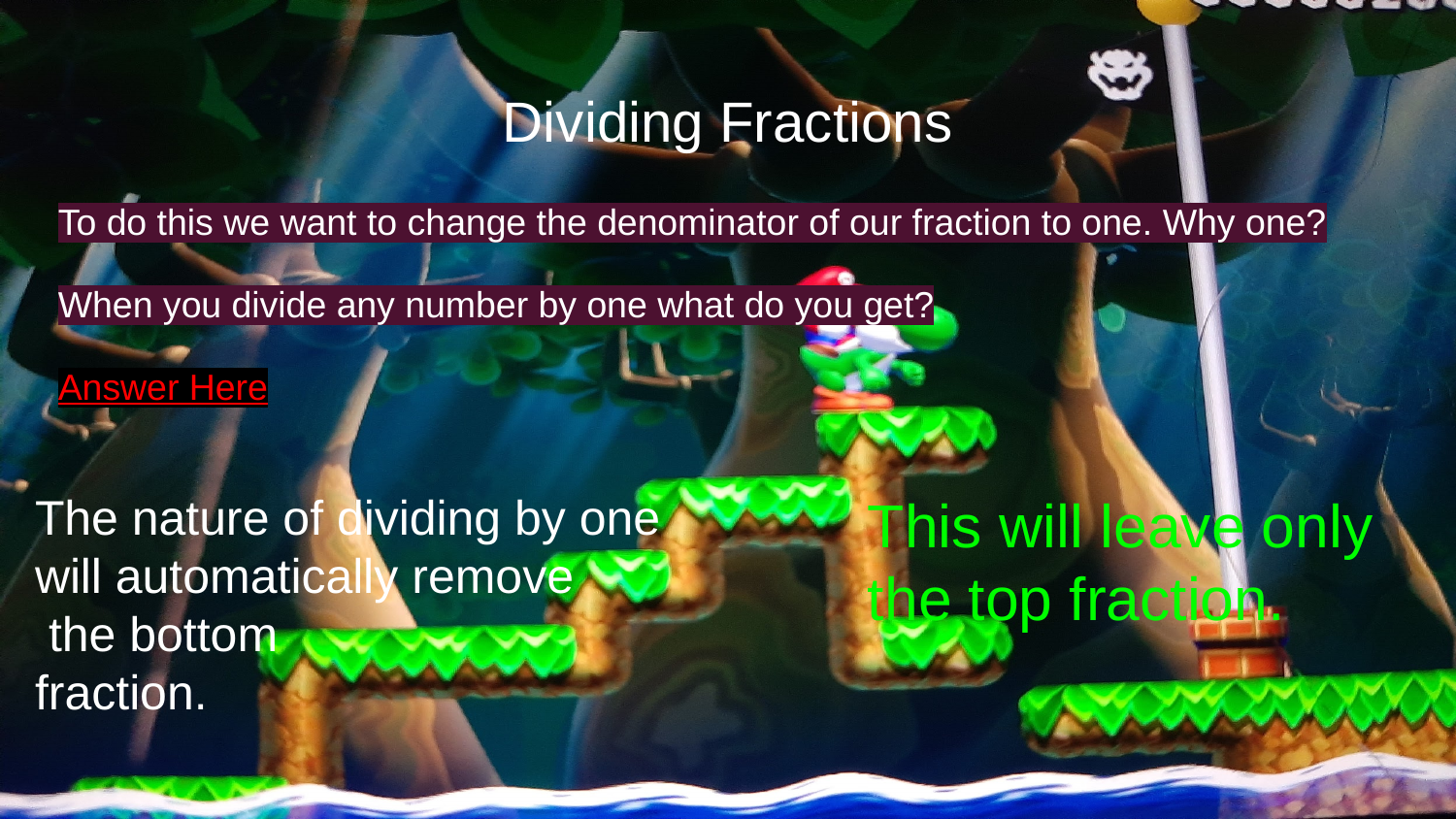

# Dividing Fractions
To do this we want to change the denominator of our fraction to one. Why one?
When you divide any number by one what do you get?
Answer Here
The nature of dividing by one
will automatically remove
 the bottom
fraction.
This will leave only the top fraction.